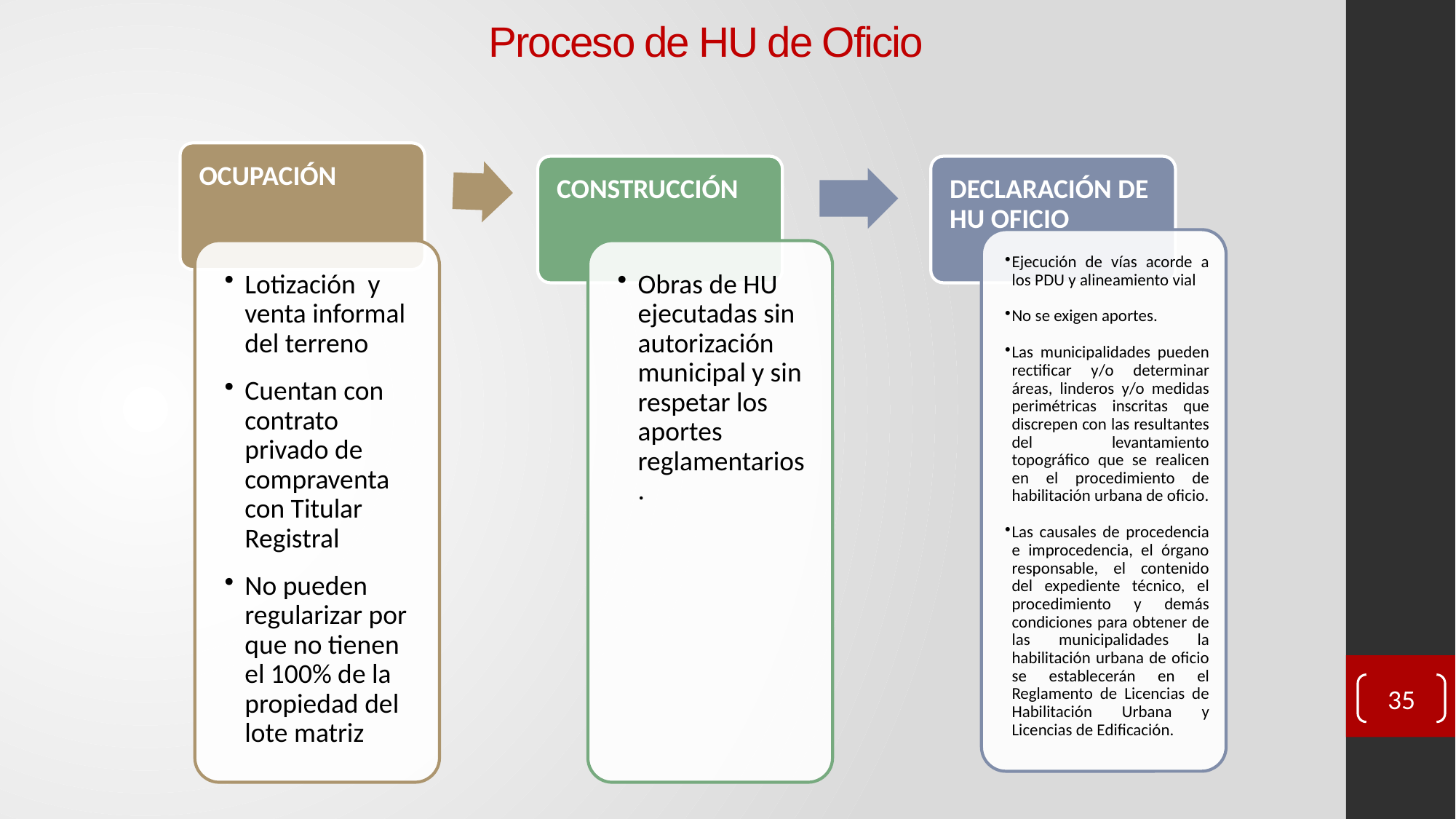

# Proceso de HU de Oficio
OCUPACIÓN
Lotización  y venta informal del terreno
Cuentan con contrato privado de compraventa con Titular Registral
No pueden regularizar por que no tienen el 100% de la propiedad del lote matriz

CONSTRUCCIÓN
Obras de HU ejecutadas sin autorización municipal y sin respetar los aportes reglamentarios.

DECLARACIÓN DE HU OFICIO
Ejecución de vías acorde a los PDU y alineamiento vial
No se exigen aportes.
Las municipalidades pueden rectificar y/o determinar áreas, linderos y/o medidas perimétricas inscritas que discrepen con las resultantes del levantamiento topográfico que se realicen en el procedimiento de habilitación urbana de oficio.
Las causales de procedencia e improcedencia, el órgano responsable, el contenido del expediente técnico, el procedimiento y demás condiciones para obtener de las municipalidades la habilitación urbana de oficio se establecerán en el Reglamento de Licencias de Habilitación Urbana y Licencias de Edificación.
35